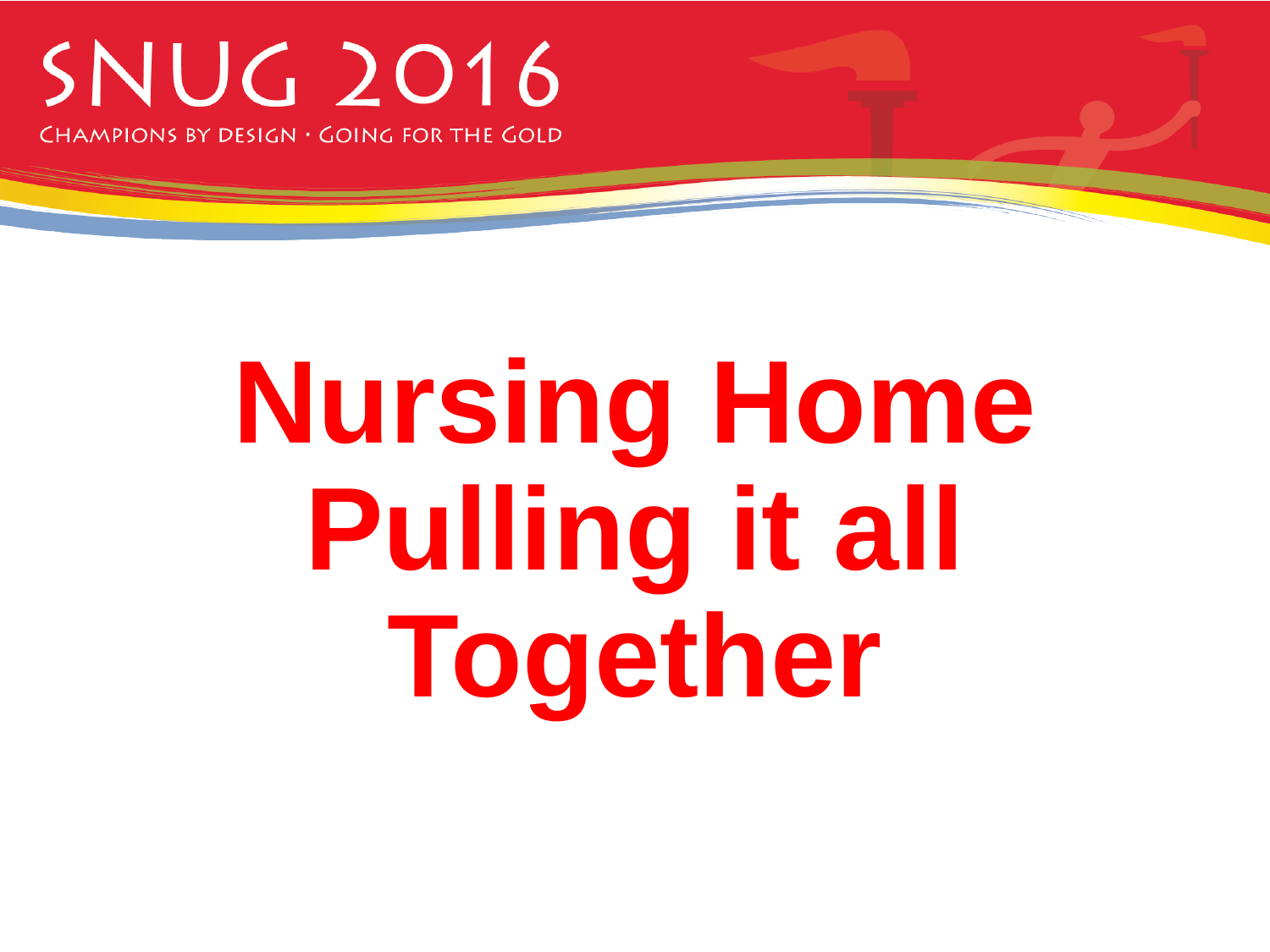

# Nursing Home Pulling it all Together